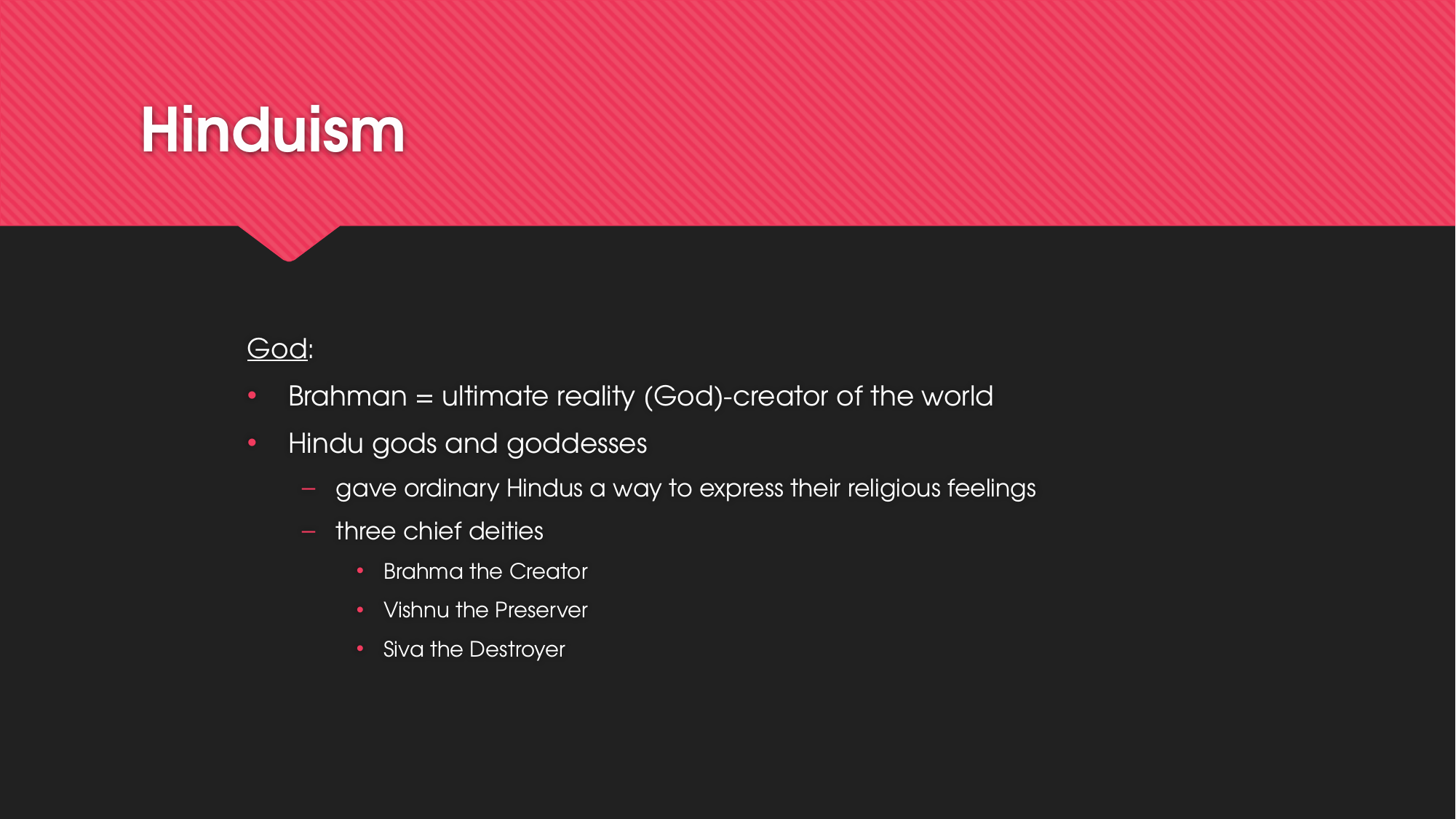

# Hinduism
God:
Brahman = ultimate reality (God)-creator of the world
Hindu gods and goddesses
gave ordinary Hindus a way to express their religious feelings
three chief deities
Brahma the Creator
Vishnu the Preserver
Siva the Destroyer